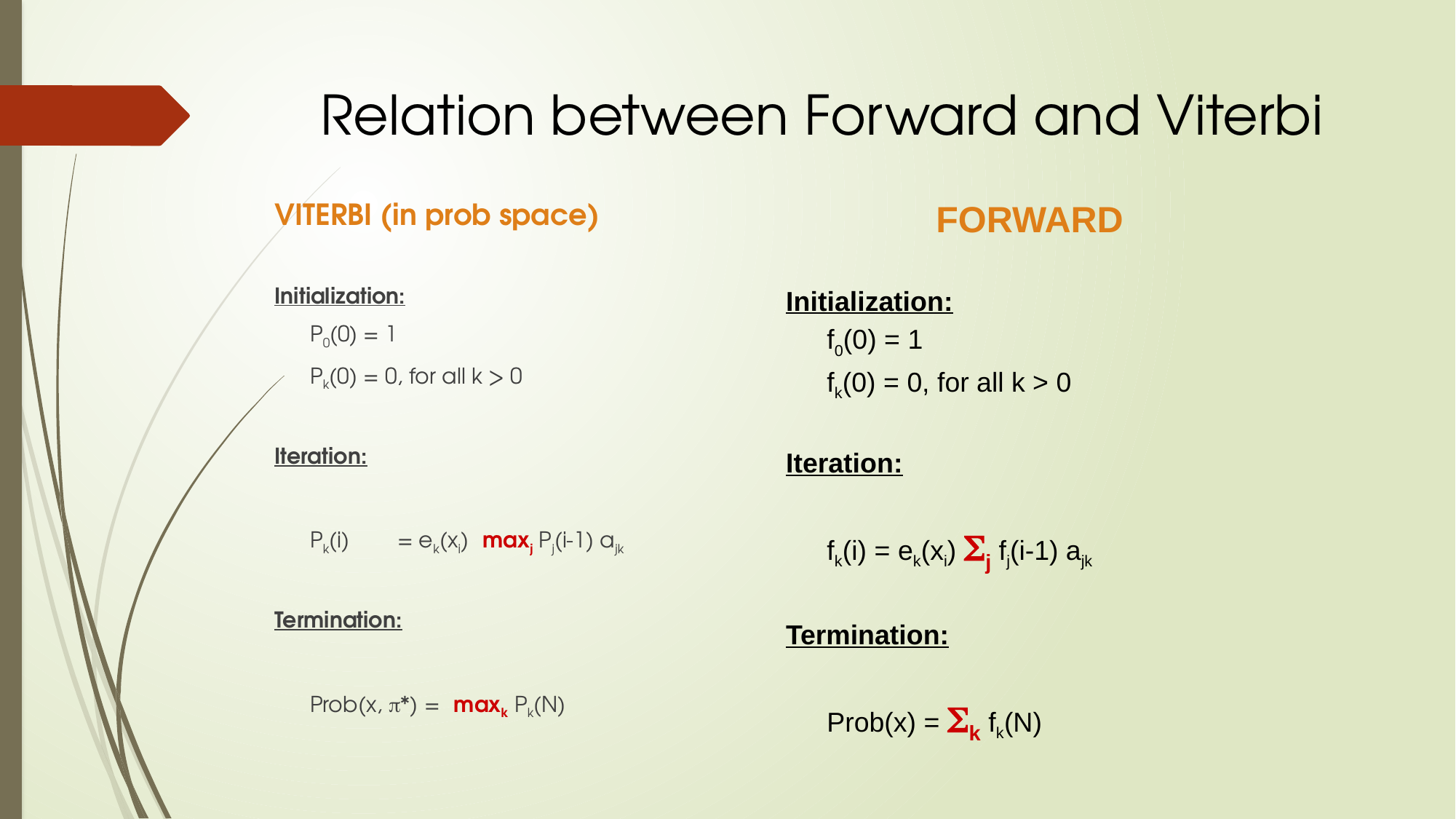

# Relation between Forward and Viterbi
VITERBI (in prob space)

Initialization:
	P0(0) = 1
	Pk(0) = 0, for all k > 0

Iteration:

	Pk(i) 	= ek(xi)  maxj Pj(i-1) ajk

Termination:

	Prob(x, π*) =  maxk Pk(N)
		FORWARD

Initialization:
	f0(0) = 1
	fk(0) = 0, for all k > 0

Iteration:

	fk(i) = ek(xi) Σj fj(i-1) ajk

Termination:

	Prob(x) = Σk fk(N)